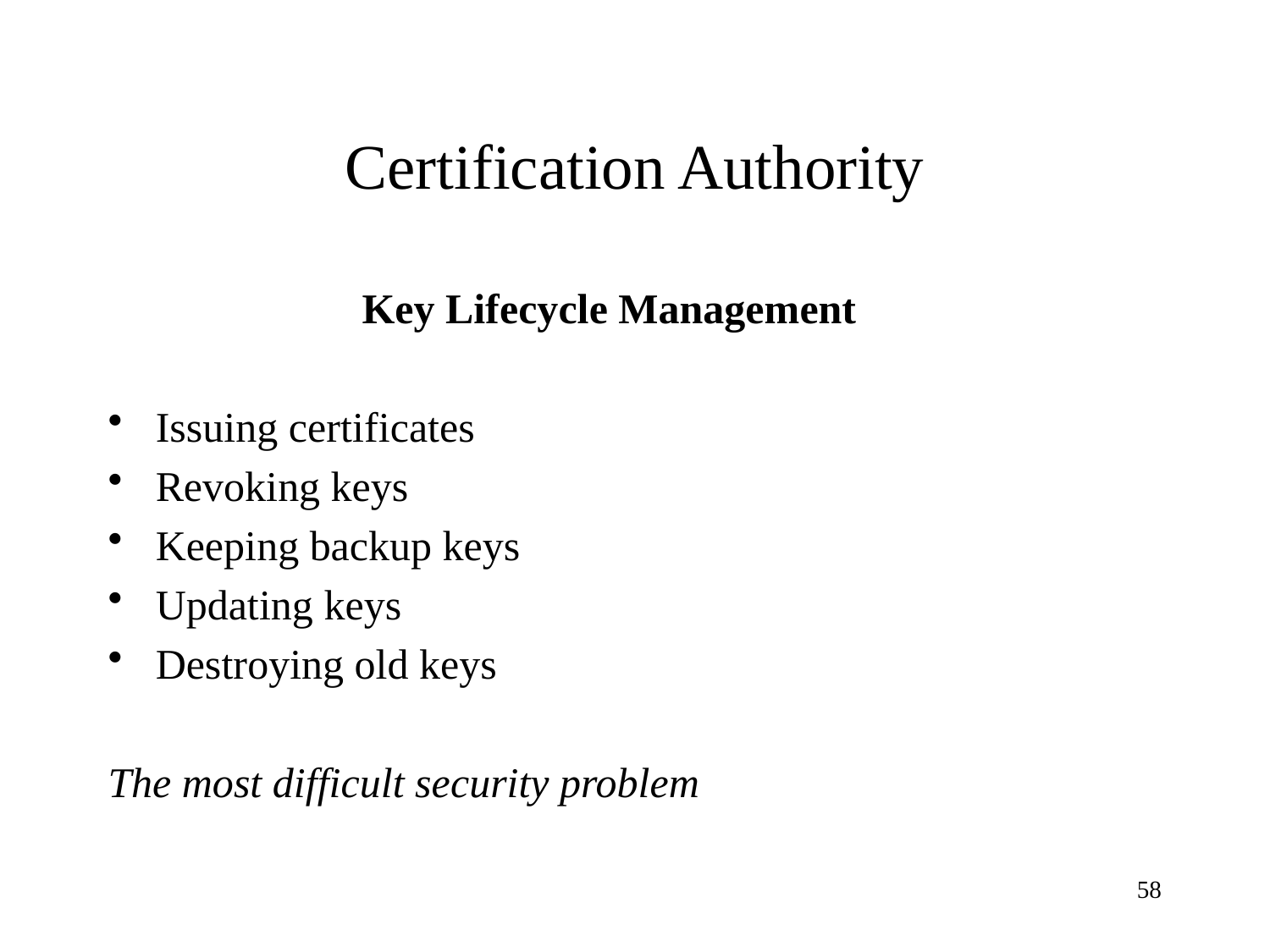

# Certification Authority
		Key Lifecycle Management

Issuing certificates
Revoking keys
Keeping backup keys
Updating keys
Destroying old keys

The most difficult security problem
58